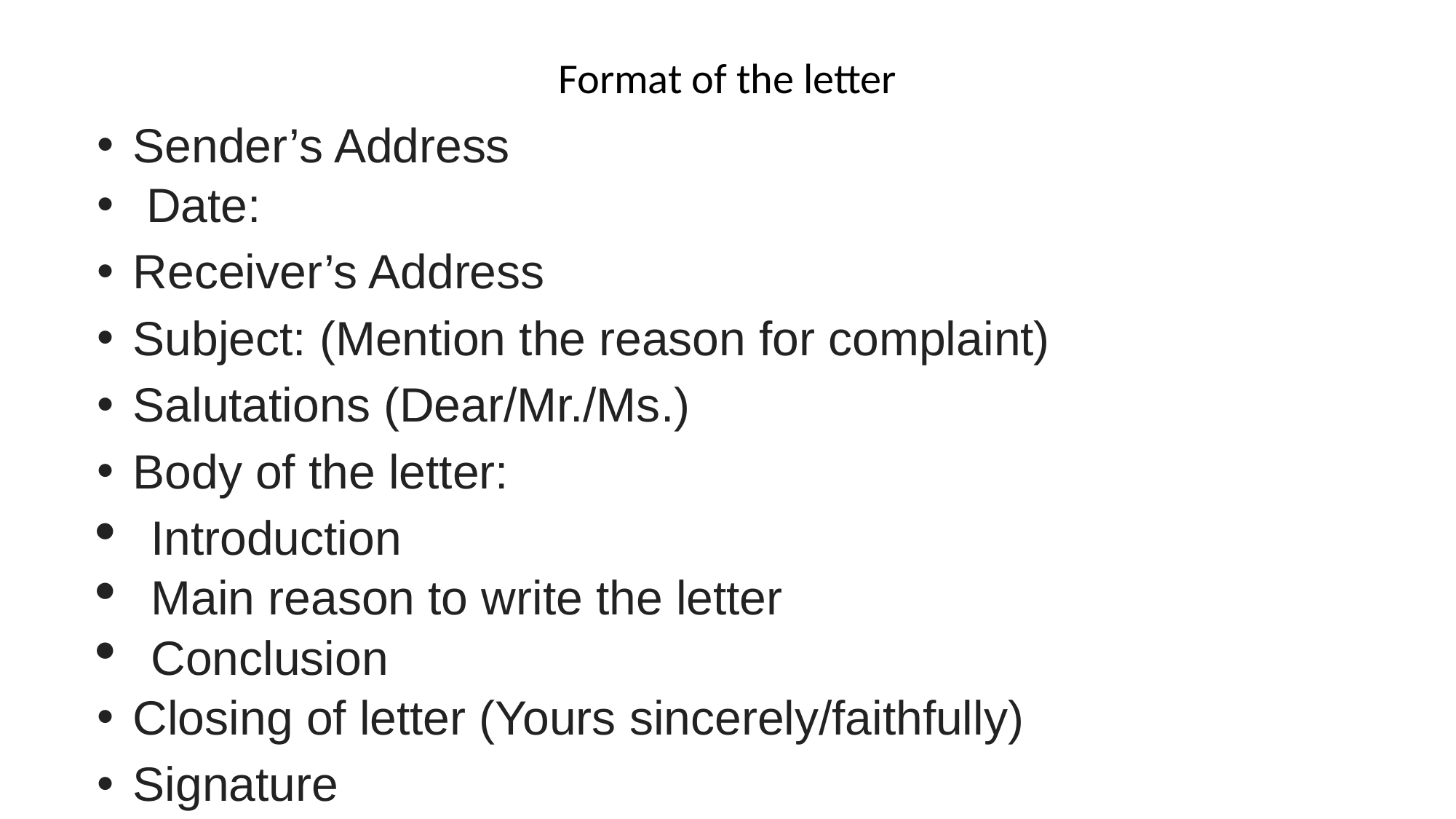

# Format of the letter
Sender’s Address
 Date:
Receiver’s Address
Subject: (Mention the reason for complaint)
Salutations (Dear/Mr./Ms.)
Body of the letter:
Introduction
Main reason to write the letter
Conclusion
Closing of letter (Yours sincerely/faithfully)
Signature